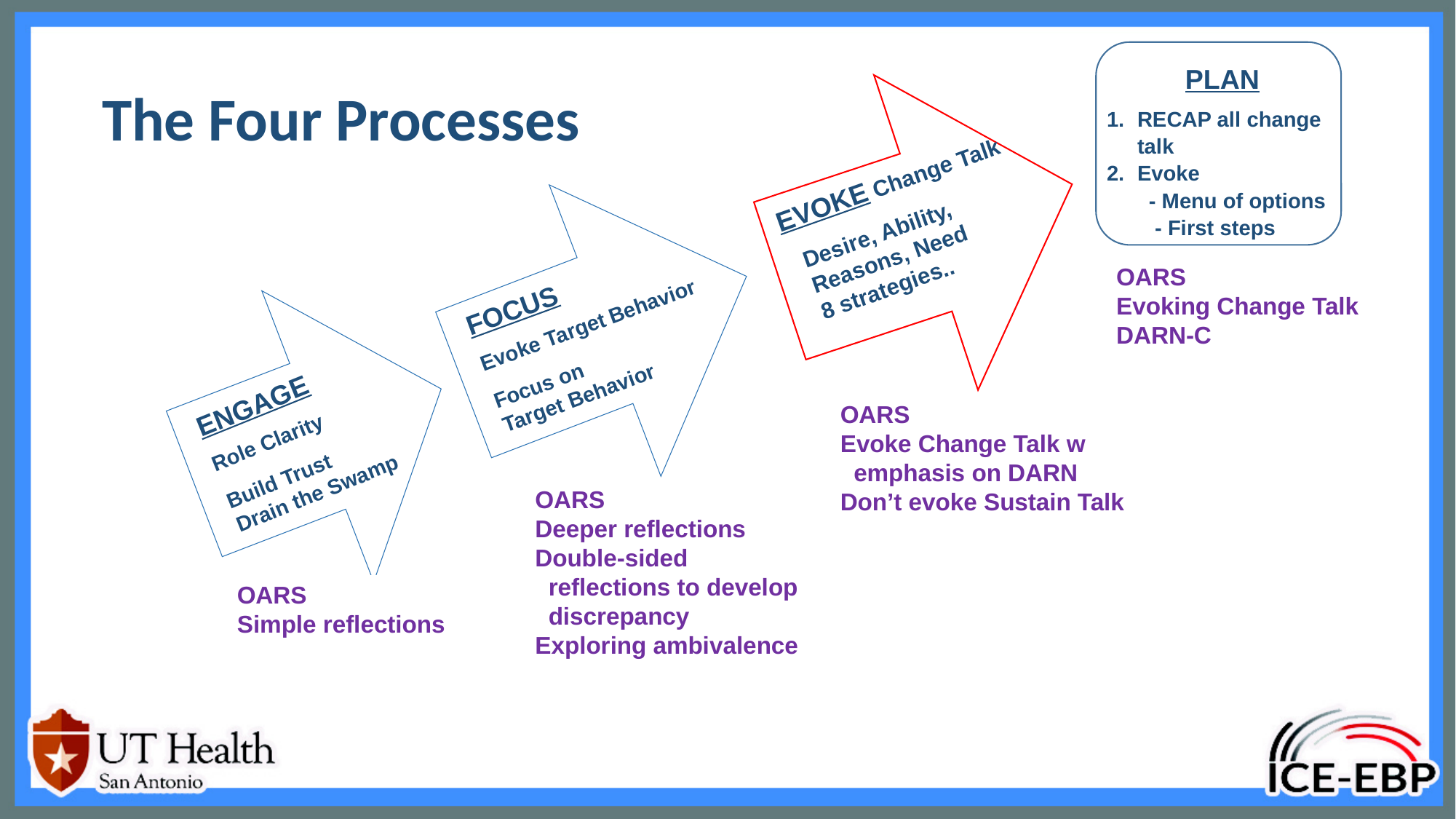

PLAN
RECAP all change talk
Evoke
       - Menu of options
        - First steps
The Four Processes

EVOKE Change Talk

  Desire, Ability,
  Reasons, Need
  8 strategies..

OARS
Evoking Change Talk
DARN-C
FOCUS

Evoke Target Behavior

Focus on
Target Behavior

ENGAGE

Role Clarity

Build Trust
Drain the Swamp
OARS
Evoke Change Talk w
  emphasis on DARN
Don’t evoke Sustain Talk

OARS
Deeper reflections
Double-sided
  reflections to develop
  discrepancy
Exploring ambivalence
OARS
Simple reflections